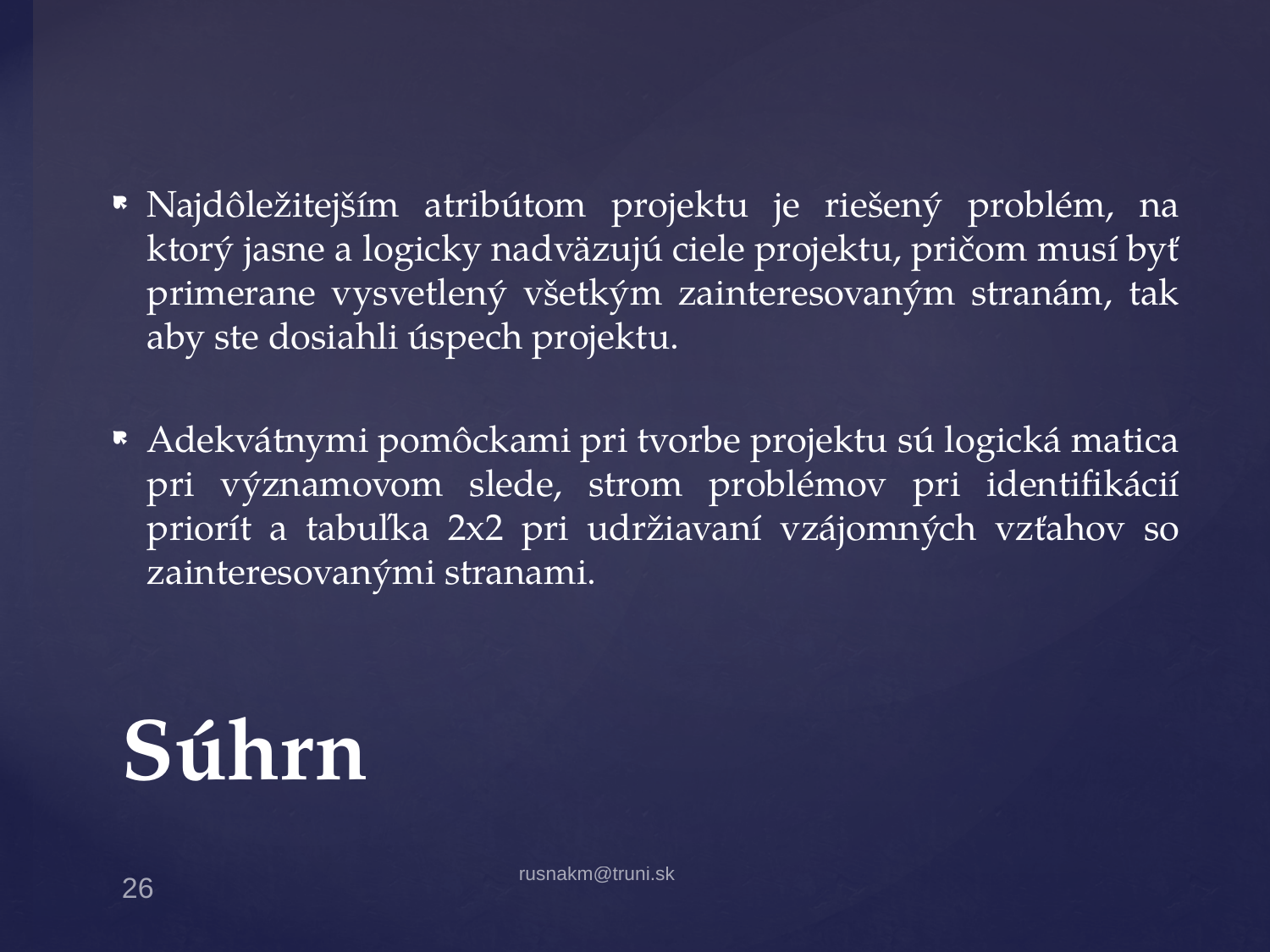

Najdôležitejším atribútom projektu je riešený problém, na ktorý jasne a logicky nadväzujú ciele projektu, pričom musí byť primerane vysvetlený všetkým zainteresovaným stranám, tak aby ste dosiahli úspech projektu.

Adekvátnymi pomôckami pri tvorbe projektu sú logická matica pri významovom slede, strom problémov pri identifikácií priorít a tabuľka 2x2 pri udržiavaní vzájomných vzťahov so zainteresovanými stranami.
# Súhrn
rusnakm@truni.sk
26